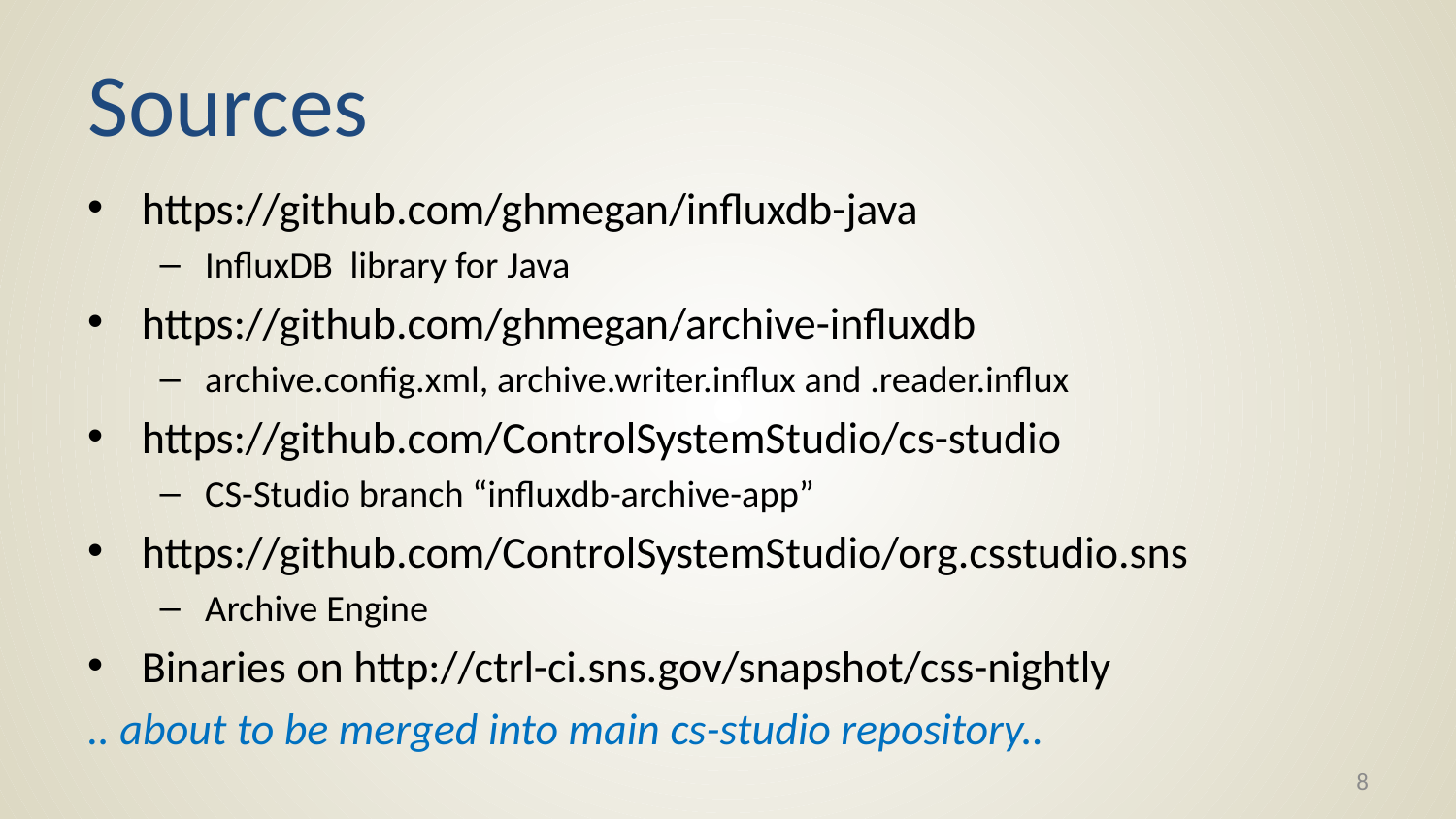

# Sources
https://github.com/ghmegan/influxdb-java
InfluxDB  library for Java
https://github.com/ghmegan/archive-influxdb
archive.config.xml, archive.writer.influx and .reader.influx
https://github.com/ControlSystemStudio/cs-studio
CS-Studio branch “influxdb-archive-app”
https://github.com/ControlSystemStudio/org.csstudio.sns
Archive Engine
Binaries on http://ctrl-ci.sns.gov/snapshot/css-nightly
.. about to be merged into main cs-studio repository..
8